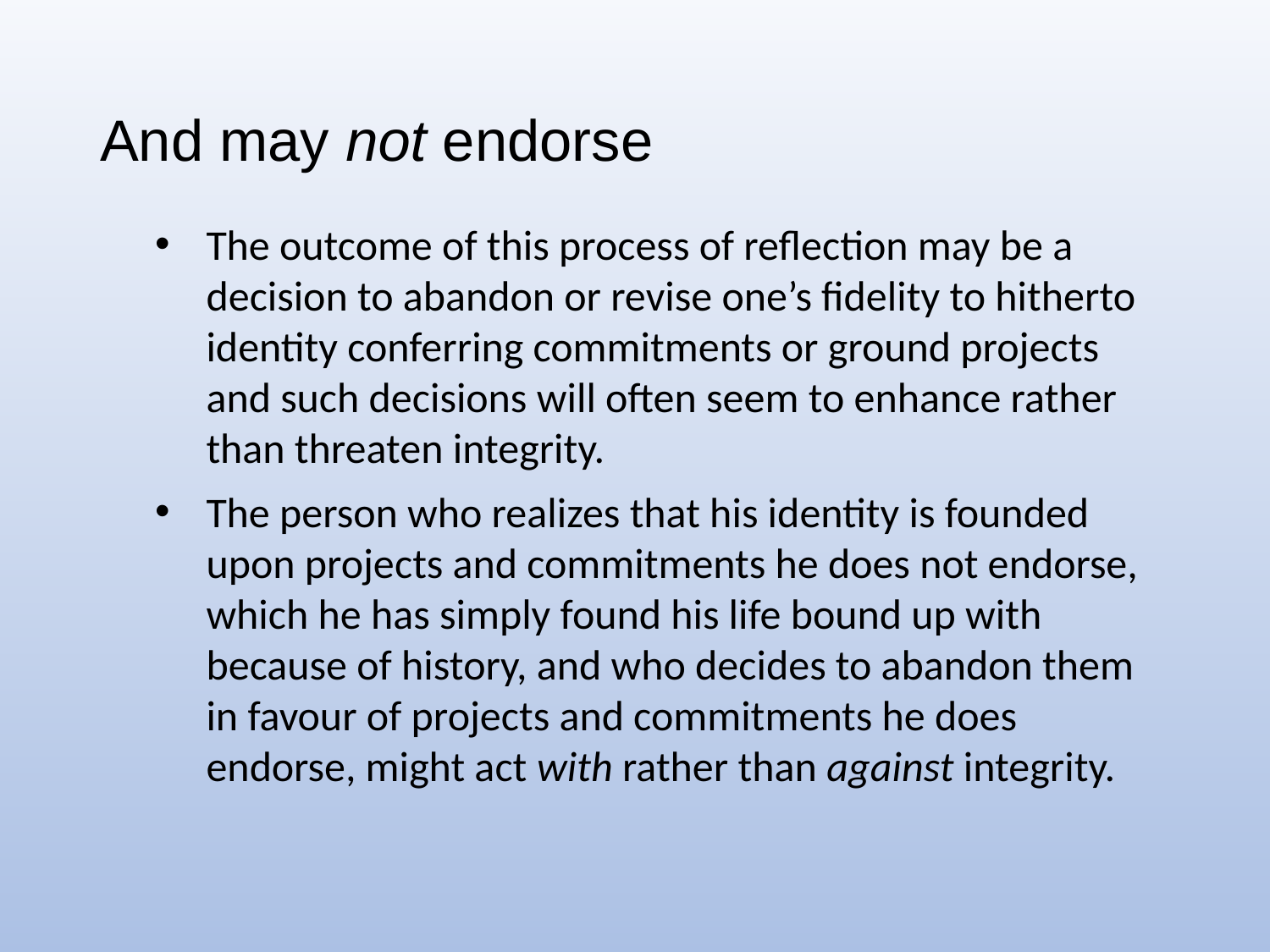

# And may not endorse
The outcome of this process of reflection may be a decision to abandon or revise one’s fidelity to hitherto identity conferring commitments or ground projects and such decisions will often seem to enhance rather than threaten integrity.
The person who realizes that his identity is founded upon projects and commitments he does not endorse, which he has simply found his life bound up with because of history, and who decides to abandon them in favour of projects and commitments he does endorse, might act with rather than against integrity.